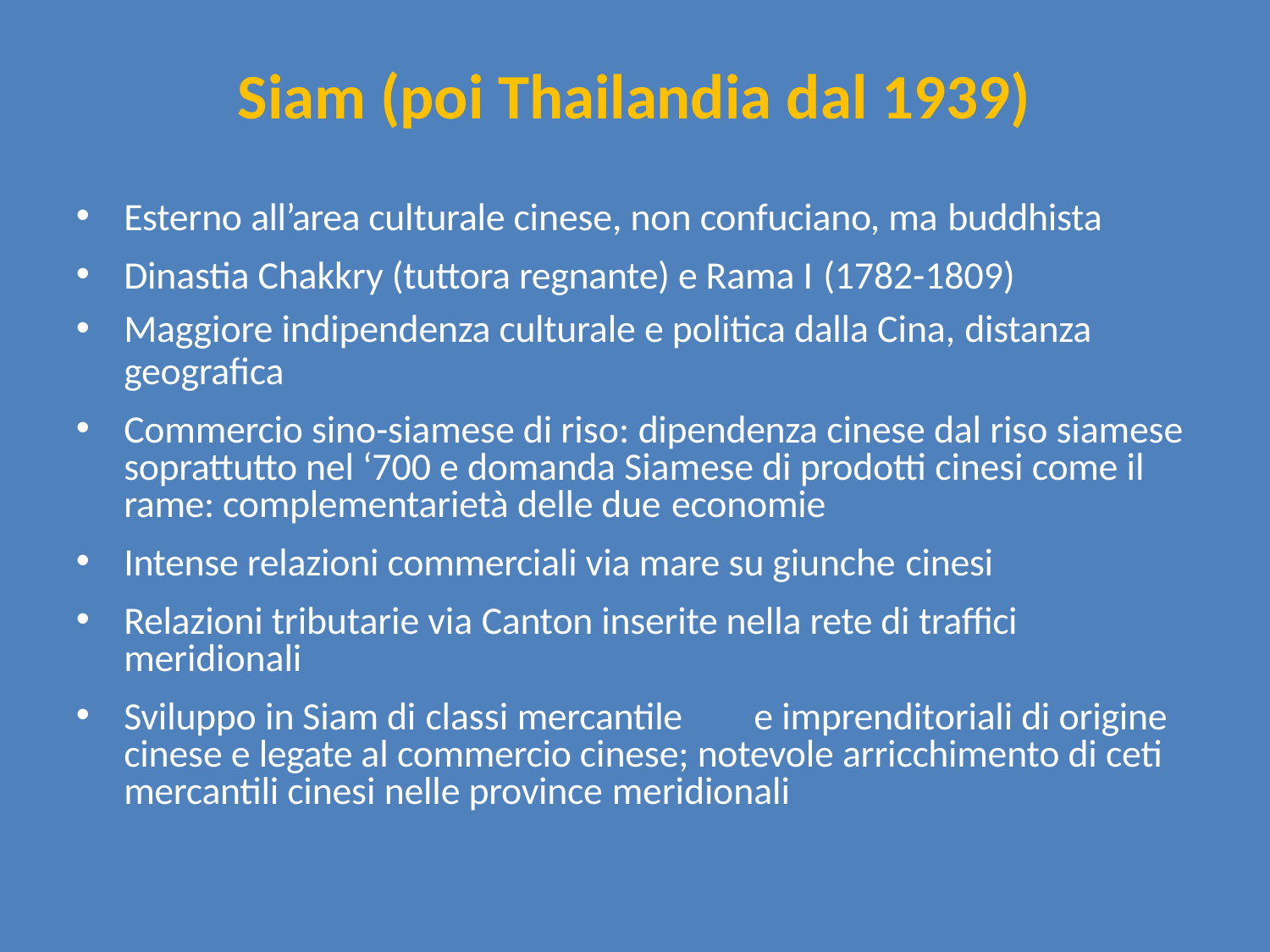

# Siam (poi Thailandia dal 1939)
Esterno all’area culturale cinese, non confuciano, ma buddhista
Dinastia Chakkry (tuttora regnante) e Rama I (1782-1809)
Maggiore indipendenza culturale e politica dalla Cina, distanza
geografica
Commercio sino-siamese di riso: dipendenza cinese dal riso siamese  soprattutto nel ‘700 e domanda Siamese di prodotti cinesi come il  rame: complementarietà delle due economie
Intense relazioni commerciali via mare su giunche cinesi
Relazioni tributarie via Canton inserite nella rete di traffici  meridionali
Sviluppo in Siam di classi mercantile	e imprenditoriali di origine  cinese e legate al commercio cinese; notevole arricchimento di ceti  mercantili cinesi nelle province meridionali